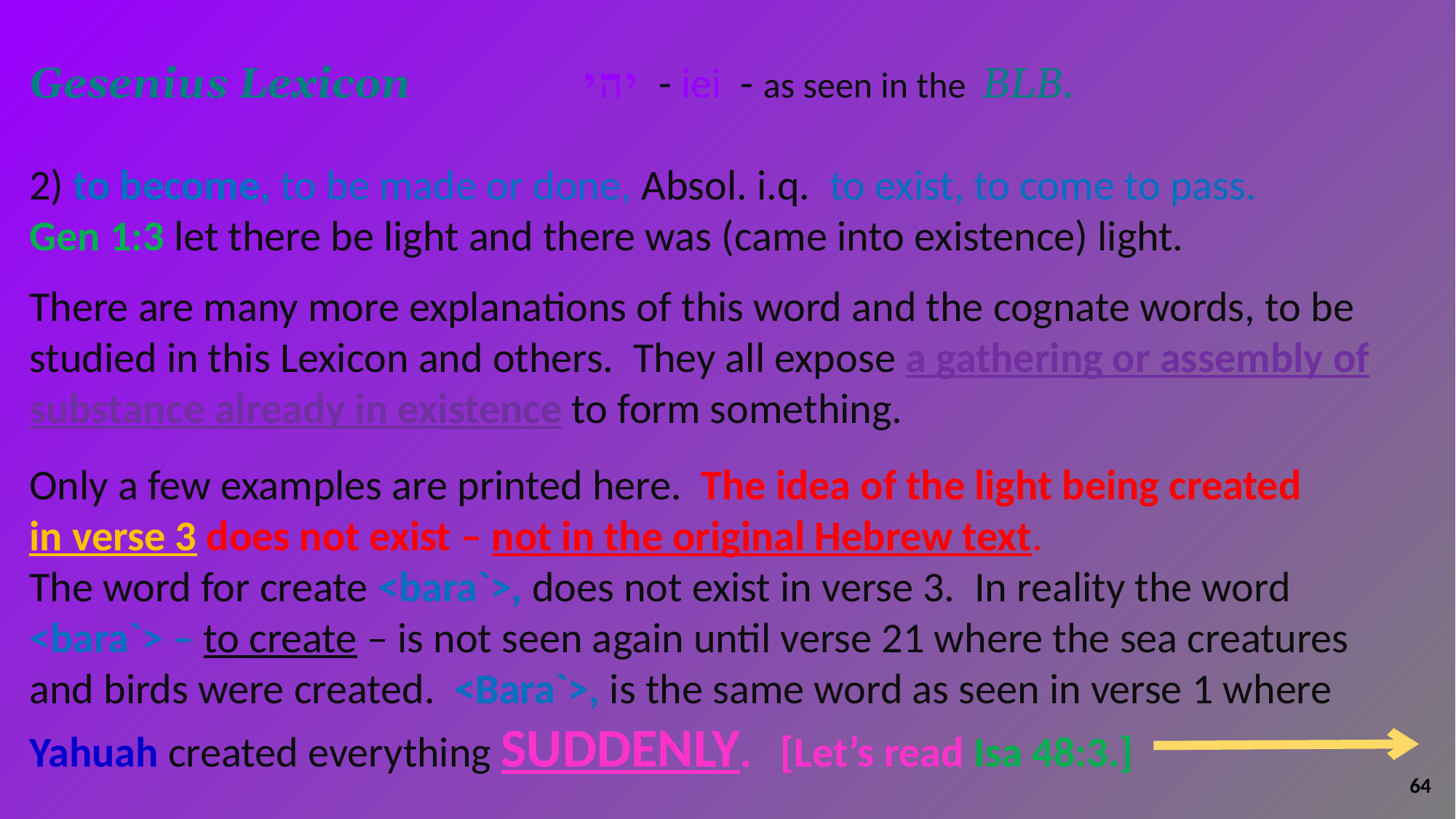

#
Gesenius Lexicon		 י ה י  - iei  - as seen in the  BLB.
2) to become, to be made or done, Absol. i.q.  to exist, to come to pass.
Gen 1:3 let there be light and there was (came into existence) light.
There are many more explanations of this word and the cognate words, to be studied in this Lexicon and others.  They all expose a gathering or assembly of substance already in existence to form something.
Only a few examples are printed here.  The idea of the light being created
in verse 3 does not exist – not in the original Hebrew text.
The word for create <bara`>, does not exist in verse 3.  In reality the word <bara`> – to create – is not seen again until verse 21 where the sea creatures and birds were created.  <Bara`>, is the same word as seen in verse 1 where Yahuah created everything SUDDENLY.   [Let’s read Isa 48:3.]
64